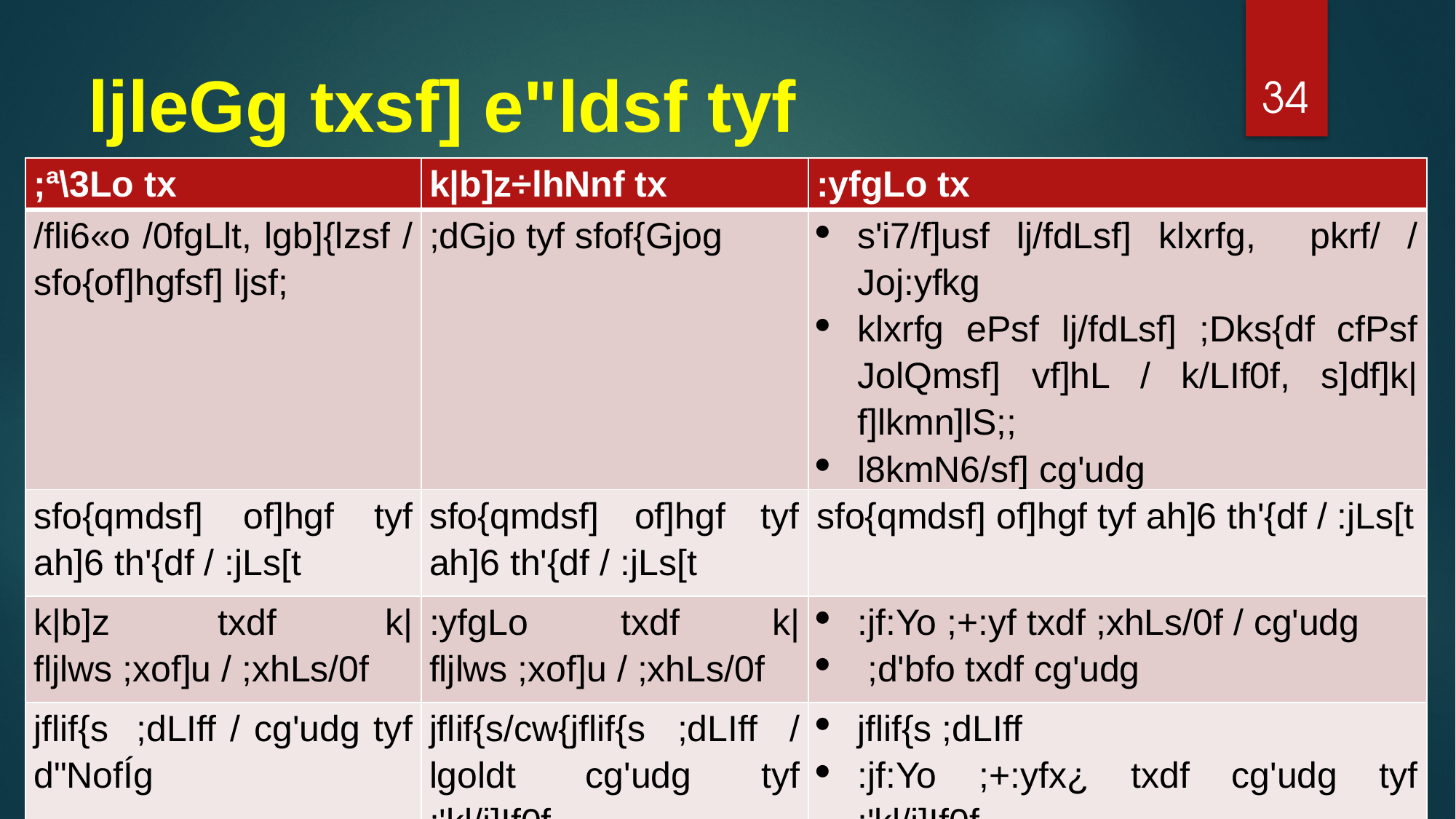

34
# ljleGg txsf] e"ldsf tyf lhDd]jf/Lx¿
| ;ª\3Lo tx | k|b]z÷lhNnf tx | :yfgLo tx |
| --- | --- | --- |
| /fli6«o /0fgLlt, lgb]{lzsf / sfo{of]hgfsf] ljsf; | ;dGjo tyf sfof{Gjog | s'i7/f]usf lj/fdLsf] klxrfg, pkrf/ / Joj:yfkg klxrfg ePsf lj/fdLsf] ;Dks{df cfPsf JolQmsf] vf]hL / k/LIf0f, s]df]k|f]lkmn]lS;; l8kmN6/sf] cg'udg |
| sfo{qmdsf] of]hgf tyf ah]6 th'{df / :jLs[t | sfo{qmdsf] of]hgf tyf ah]6 th'{df / :jLs[t | sfo{qmdsf] of]hgf tyf ah]6 th'{df / :jLs[t |
| k|b]z txdf k|fljlws ;xof]u / ;xhLs/0f | :yfgLo txdf k|fljlws ;xof]u / ;xhLs/0f | :jf:Yo ;+:yf txdf ;xhLs/0f / cg'udg ;d'bfo txdf cg'udg |
| jflif{s ;dLIff / cg'udg tyf d"NofÍg | jflif{s/cw{jflif{s ;dLIff / lgoldt cg'udg tyf ;'kl/j]If0f | jflif{s ;dLIff :jf:Yo ;+:yfx¿ txdf cg'udg tyf ;'kl/j]If0f |